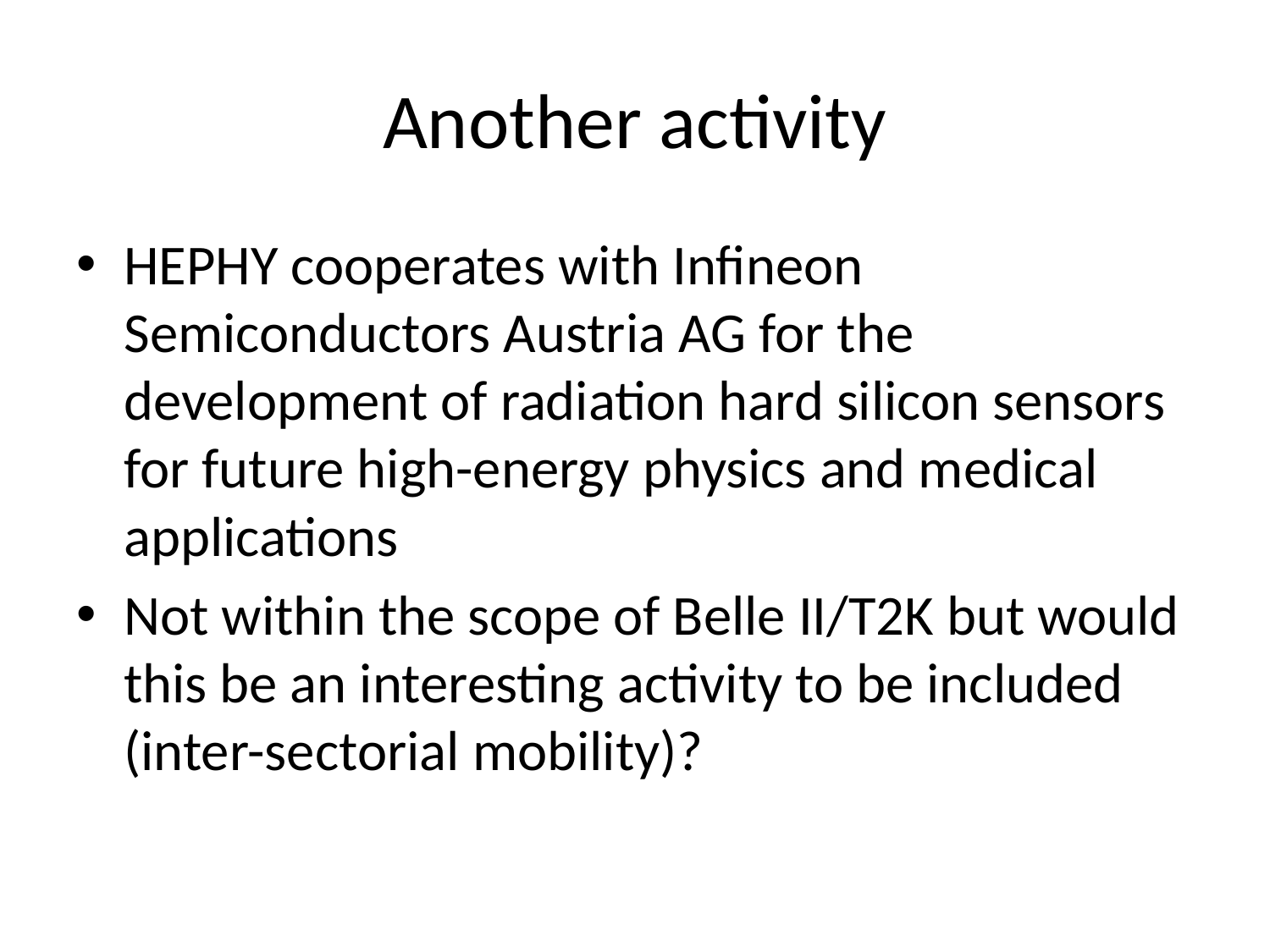

# Another activity
HEPHY cooperates with Infineon Semiconductors Austria AG for the development of radiation hard silicon sensors for future high-energy physics and medical applications
Not within the scope of Belle II/T2K but would this be an interesting activity to be included (inter-sectorial mobility)?